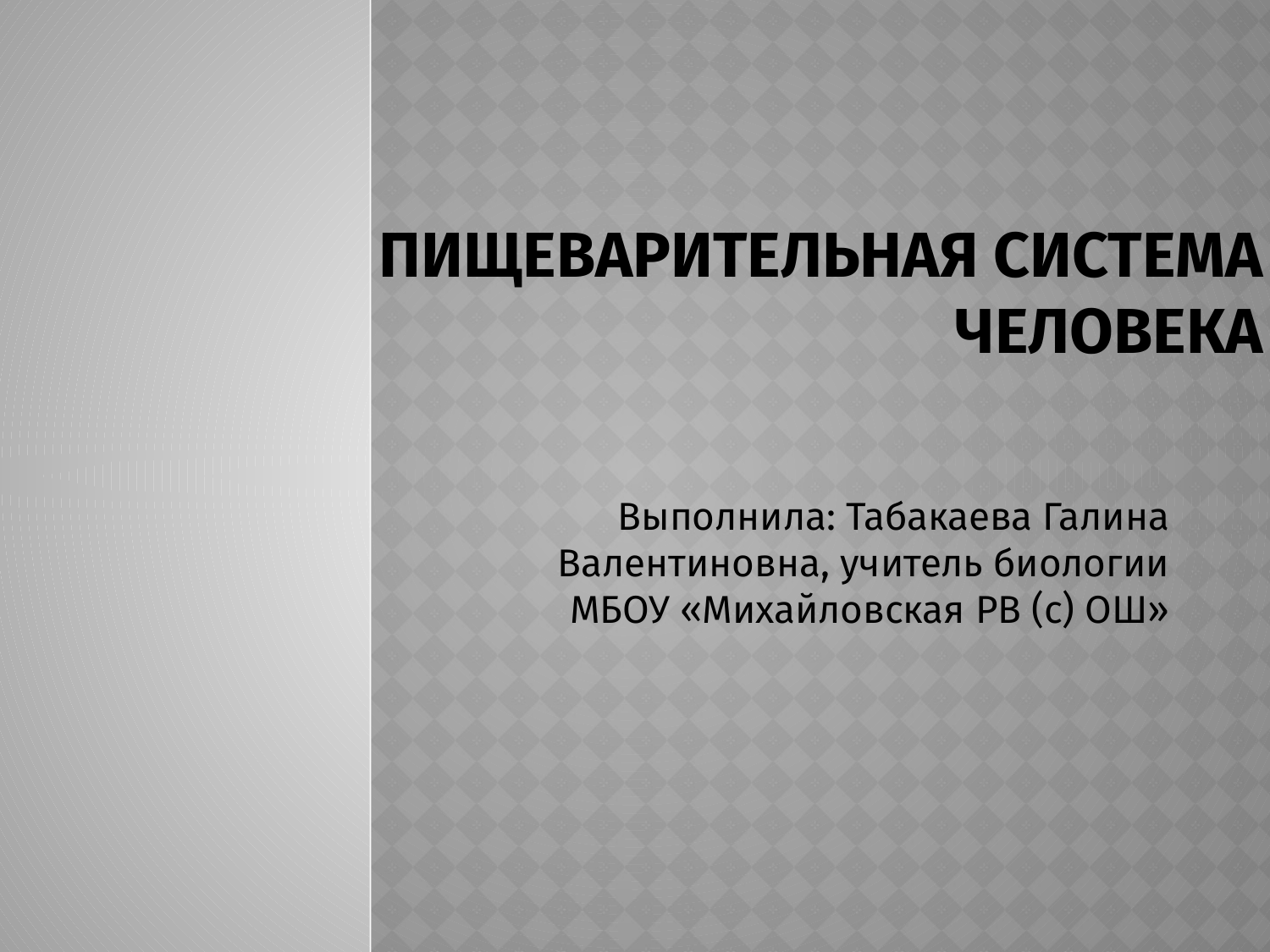

# Пищеварительная система человека
Выполнила: Табакаева Галина Валентиновна, учитель биологии МБОУ «Михайловская РВ (с) ОШ»